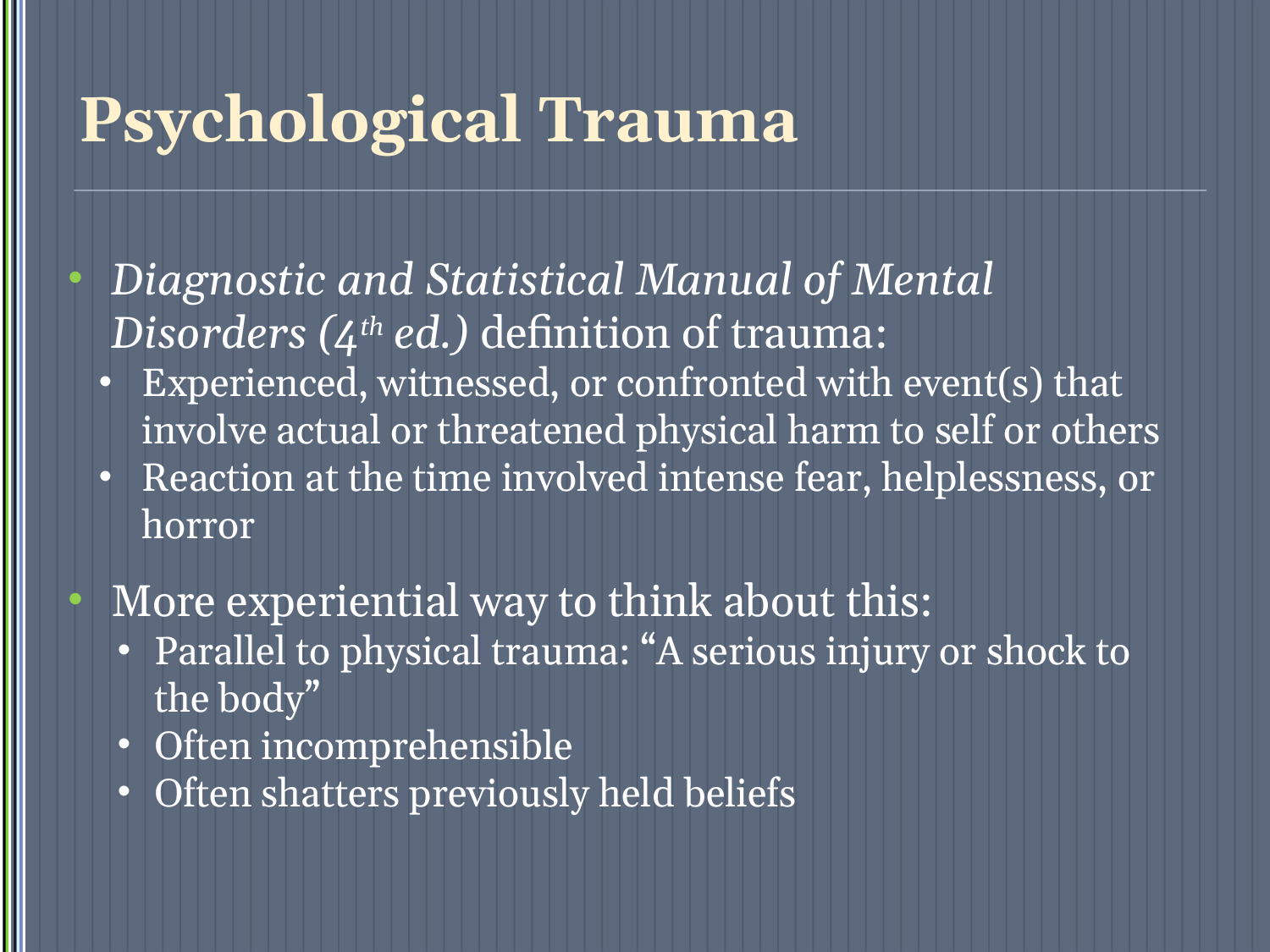

# Psychological Trauma
Diagnostic and Statistical Manual of Mental Disorders (4th ed.) definition of trauma:
Experienced, witnessed, or confronted with event(s) that involve actual or threatened physical harm to self or others
Reaction at the time involved intense fear, helplessness, or horror
More experiential way to think about this:
Parallel to physical trauma: “A serious injury or shock to the body”
Often incomprehensible
Often shatters previously held beliefs